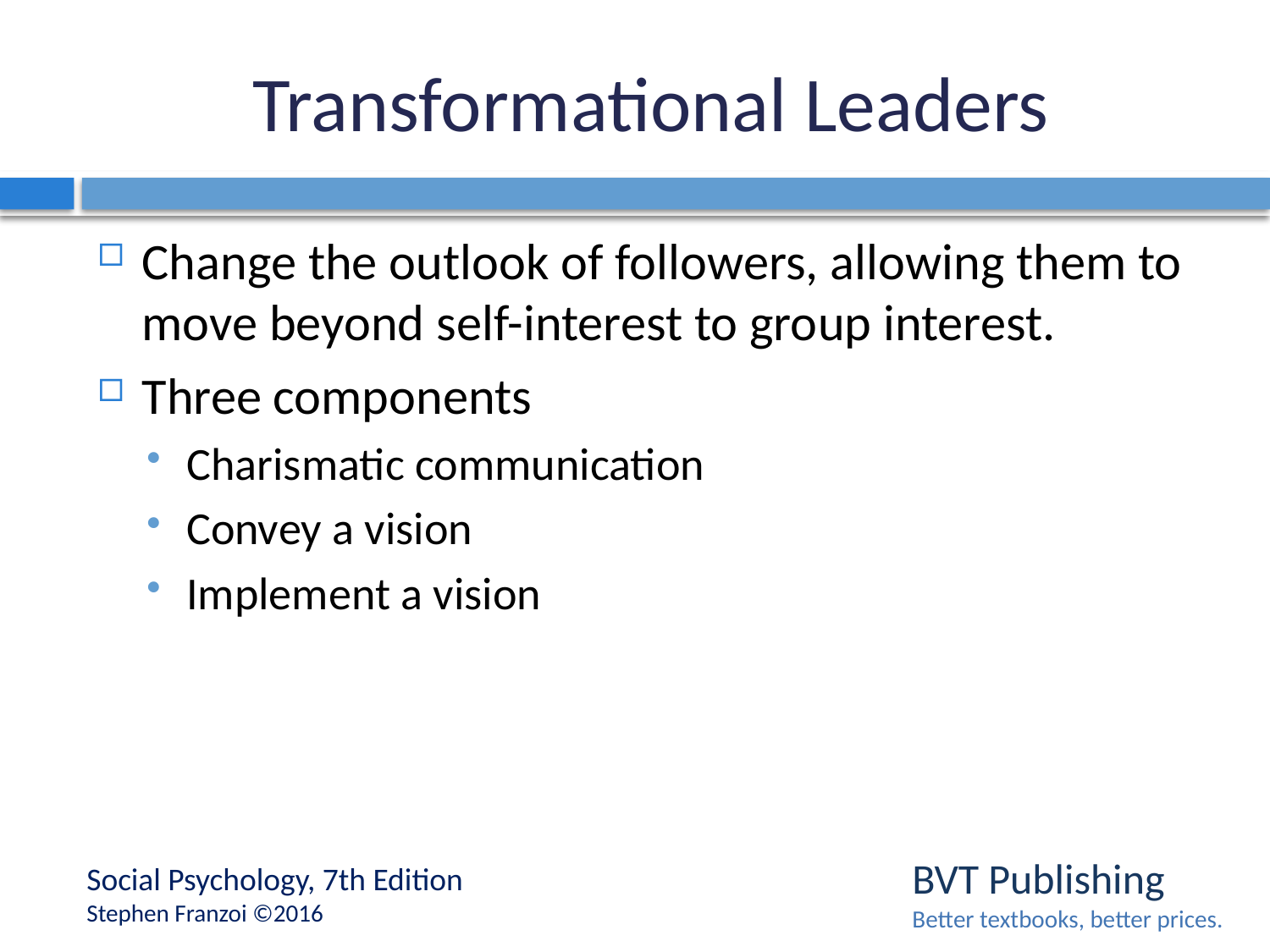

# Transformational Leaders
Change the outlook of followers, allowing them to move beyond self-interest to group interest.
Three components
Charismatic communication
Convey a vision
Implement a vision